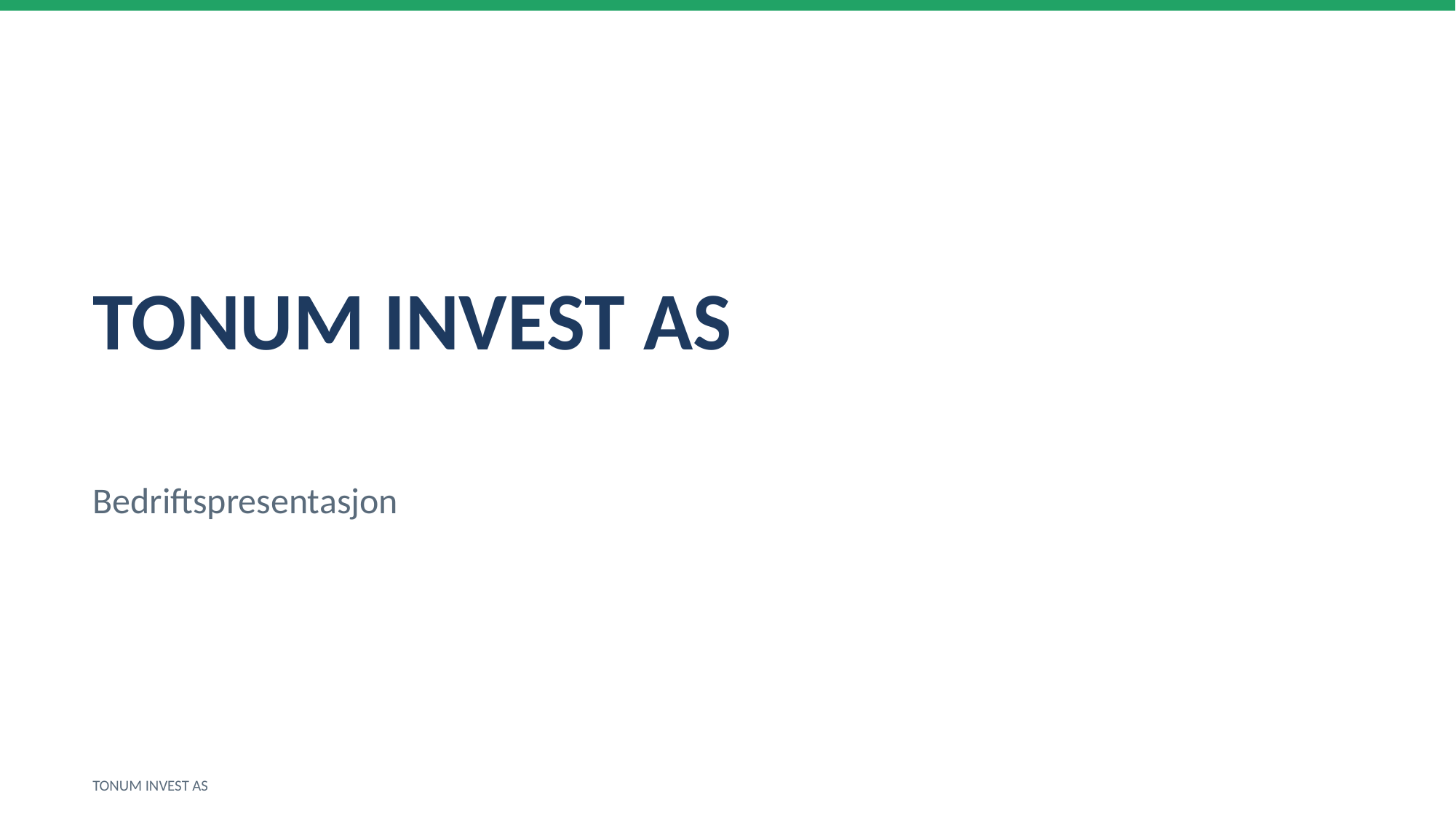

TONUM INVEST AS
Bedriftspresentasjon
TONUM INVEST AS